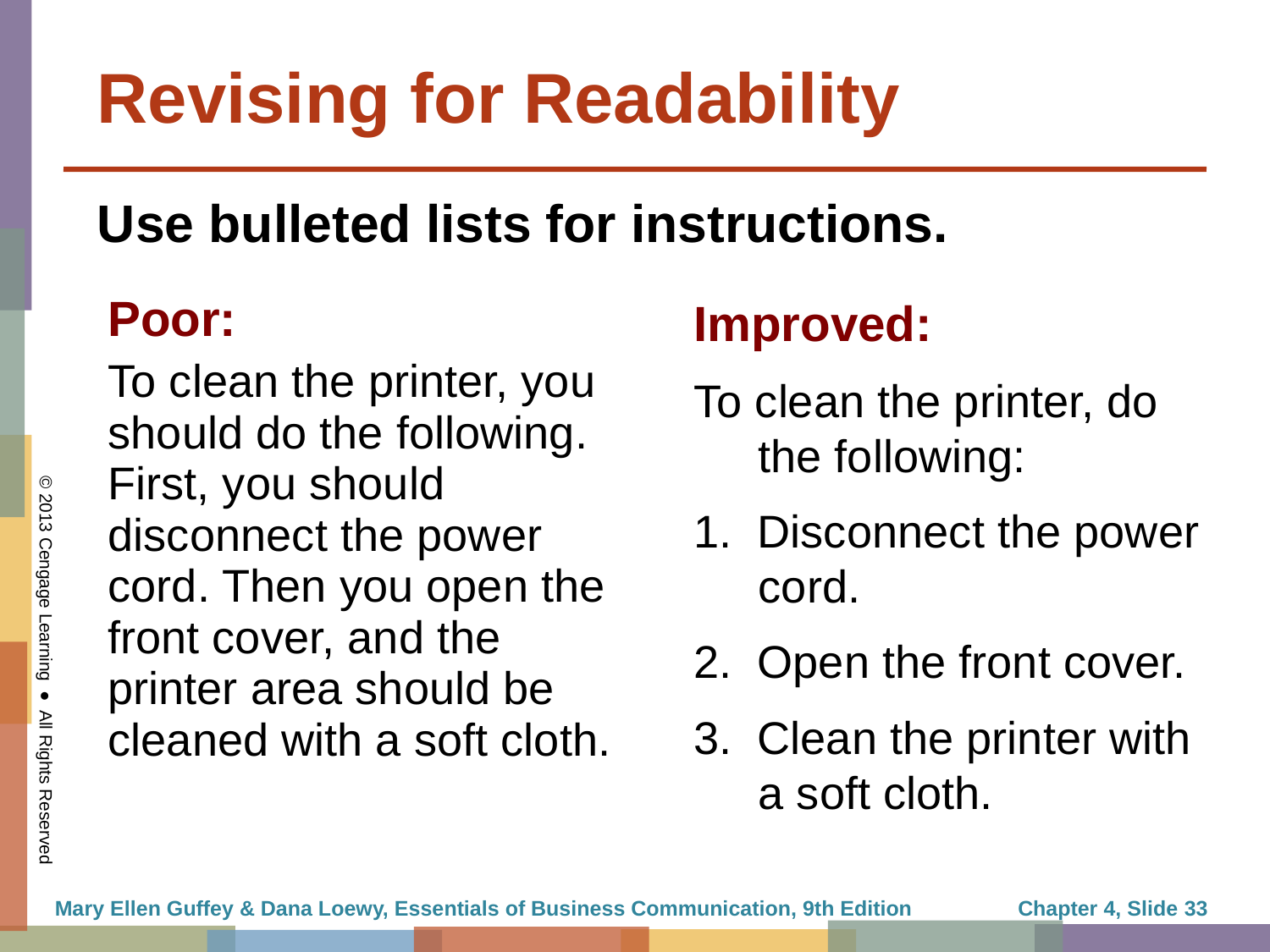

# Revising for Readability
Use bulleted lists for instructions.
| Poor: To clean the printer, you should do the following. First, you should disconnect the power cord. Then you open the front cover, and the printer area should be cleaned with a soft cloth. |
| --- |
Improved:
To clean the printer, do the following:
1.  Disconnect the power cord.
2.  Open the front cover.
3.  Clean the printer with a soft cloth.
Mary Ellen Guffey & Dana Loewy, Essentials of Business Communication, 9th Edition
Chapter 4, Slide 33